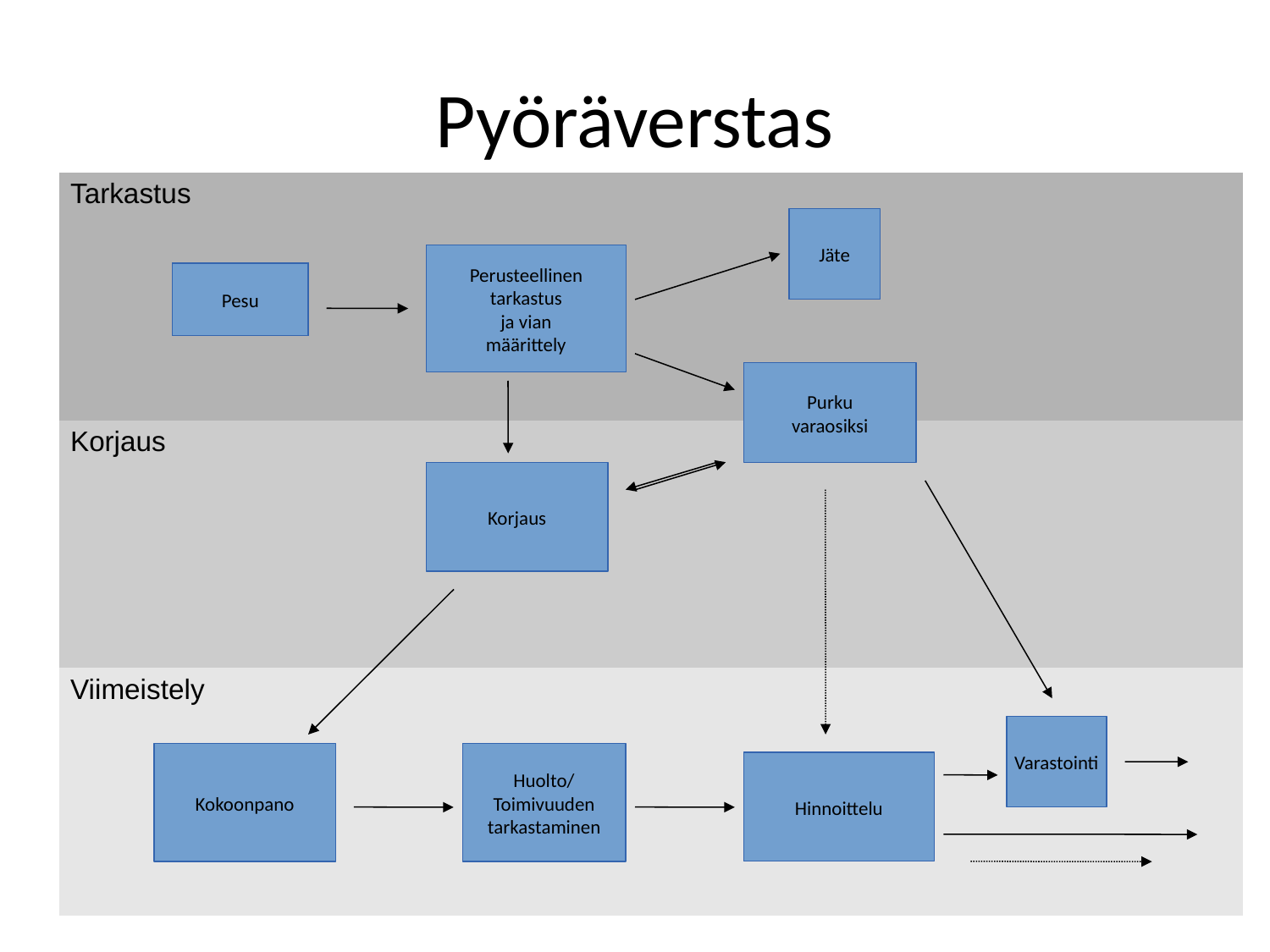

# Pyöräverstas
| Tarkastus |
| --- |
| Korjaus |
| Viimeistely |
Jäte
Perusteellinen
tarkastus
ja vian
määrittely

Pesu
Pesu
Pesu

Purku
varaosiksi

Korjaus

Varastointi
Kokoonpano
Huolto/
Toimivuuden
tarkastaminen
Hinnoittelu